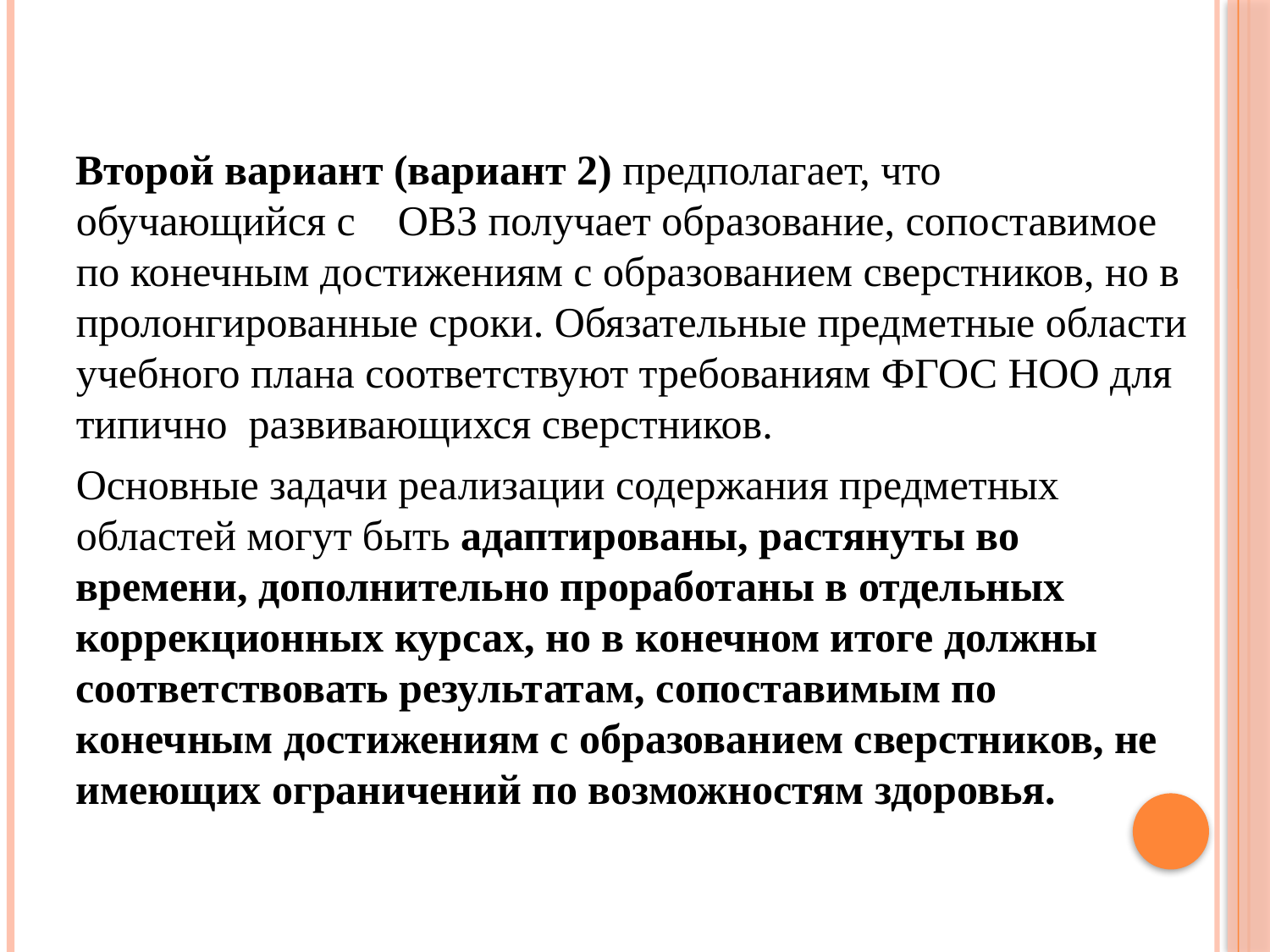

#
Второй вариант (вариант 2) предполагает, что обучающийся с    ОВЗ получает образование, сопоставимое по конечным достижениям с образованием сверстников, но в пролонгированные сроки. Обязательные предметные области учебного плана соответствуют требованиям ФГОС НОО для типично  развивающихся сверстников.
Основные задачи реализации содержания предметных областей могут быть адаптированы, растянуты во времени, дополнительно проработаны в отдельных коррекционных курсах, но в конечном итоге должны соответствовать результатам, сопоставимым по конечным достижениям с образованием сверстников, не имеющих ограничений по возможностям здоровья.